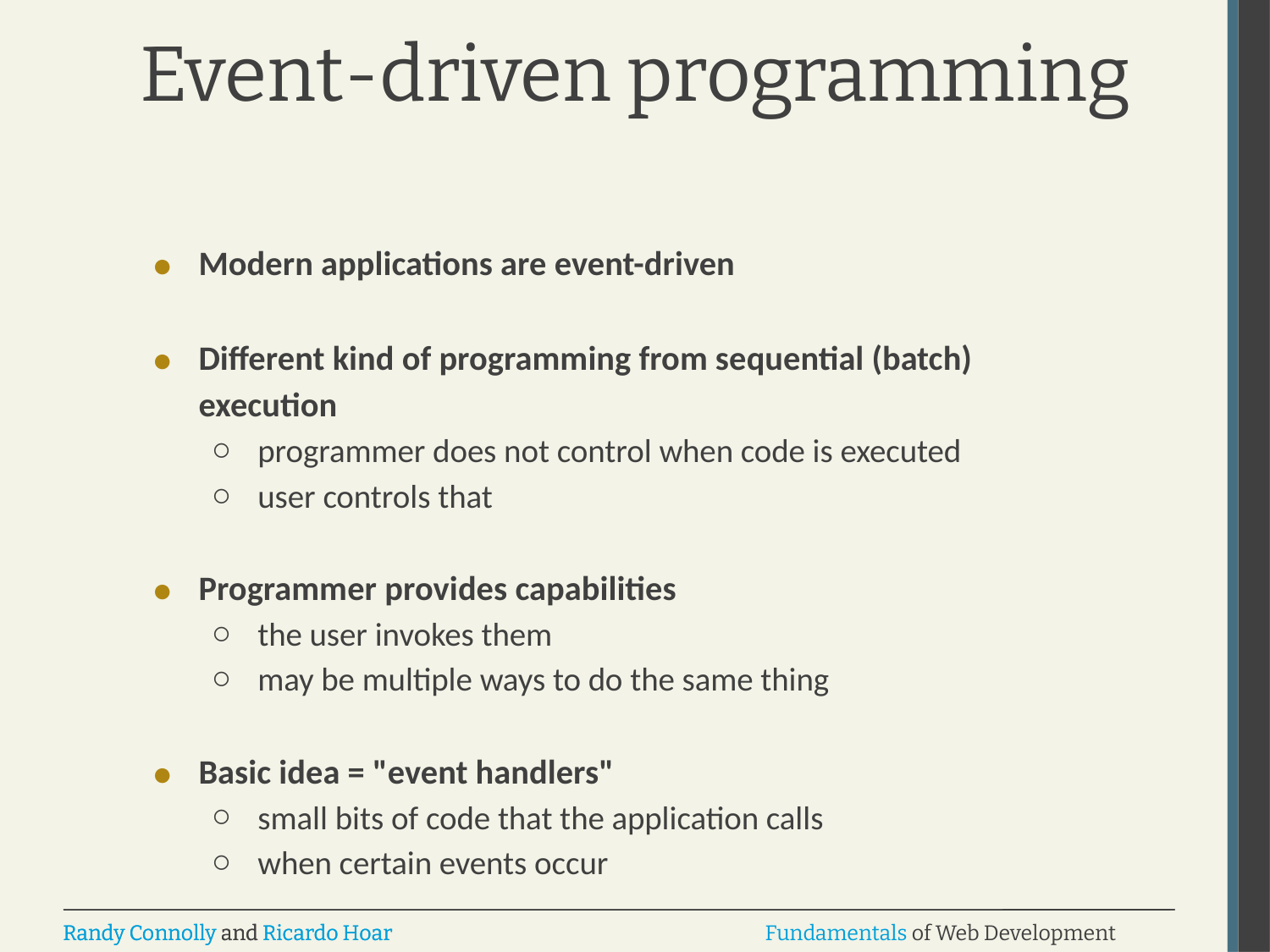

# Event-driven programming

Modern applications are event-driven

Different kind of programming from sequential (batch) execution
programmer does not control when code is executed
user controls that

Programmer provides capabilities
the user invokes them
may be multiple ways to do the same thing

Basic idea = "event handlers"
small bits of code that the application calls
when certain events occur